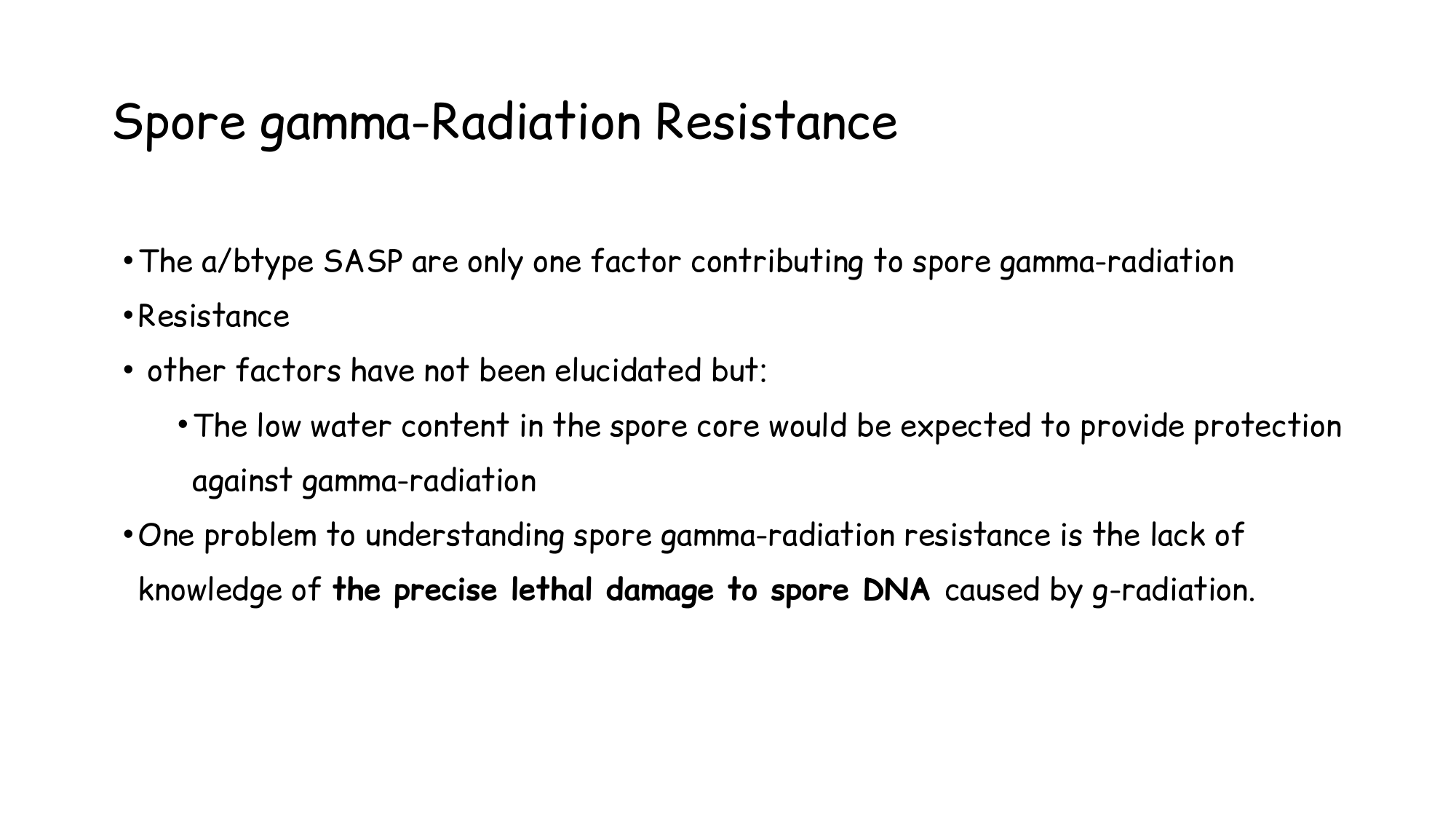

# Spore gamma-Radiation Resistance
The a/btype SASP are only one factor contributing to spore gamma-radiation
Resistance
 other factors have not been elucidated but:
The low water content in the spore core would be expected to provide protection against gamma-radiation
One problem to understanding spore gamma-radiation resistance is the lack of knowledge of the precise lethal damage to spore DNA caused by g-radiation.